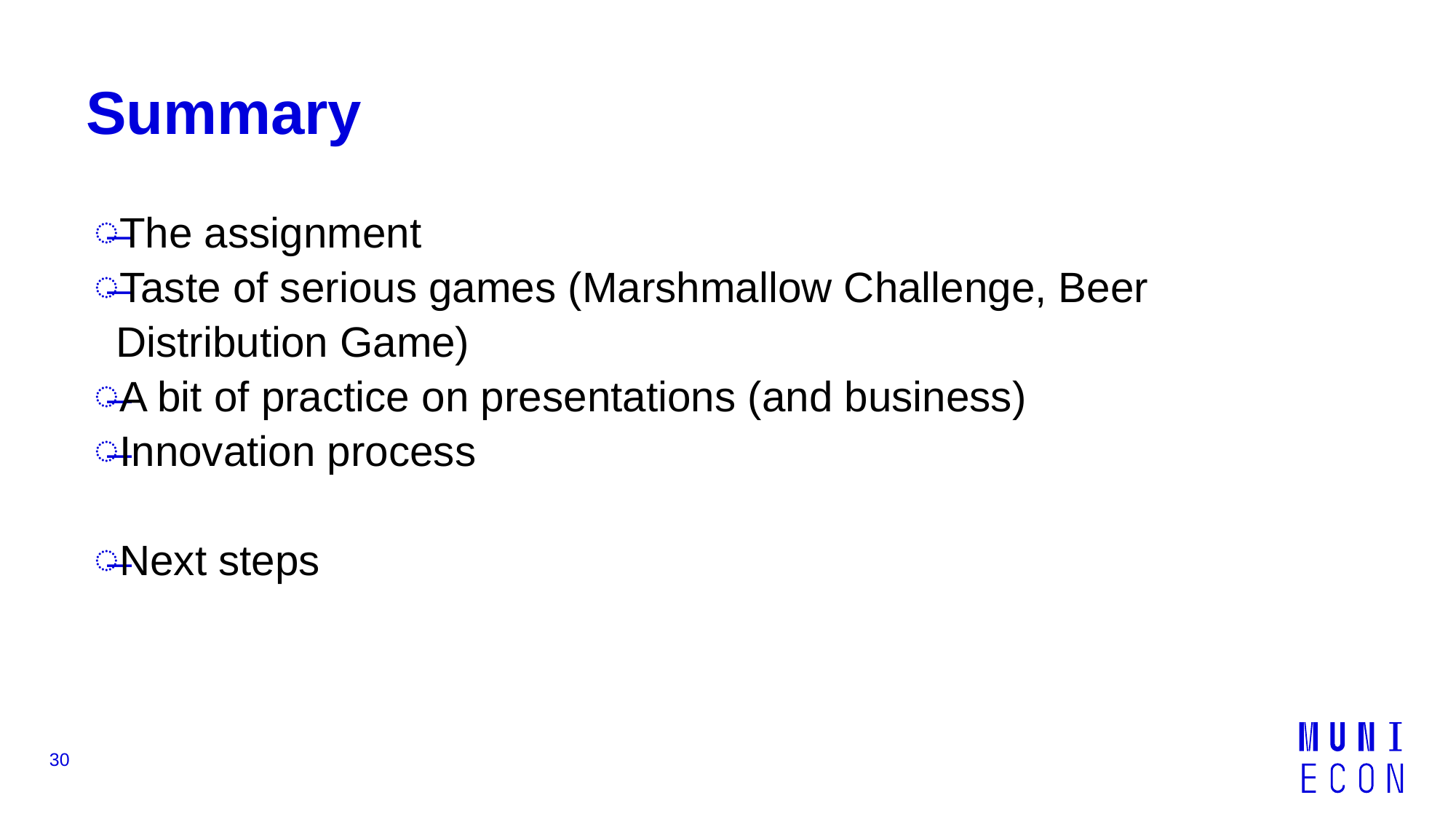

# Summary
The assignment
Taste of serious games (Marshmallow Challenge, Beer Distribution Game)
A bit of practice on presentations (and business)
Innovation process

Next steps
30